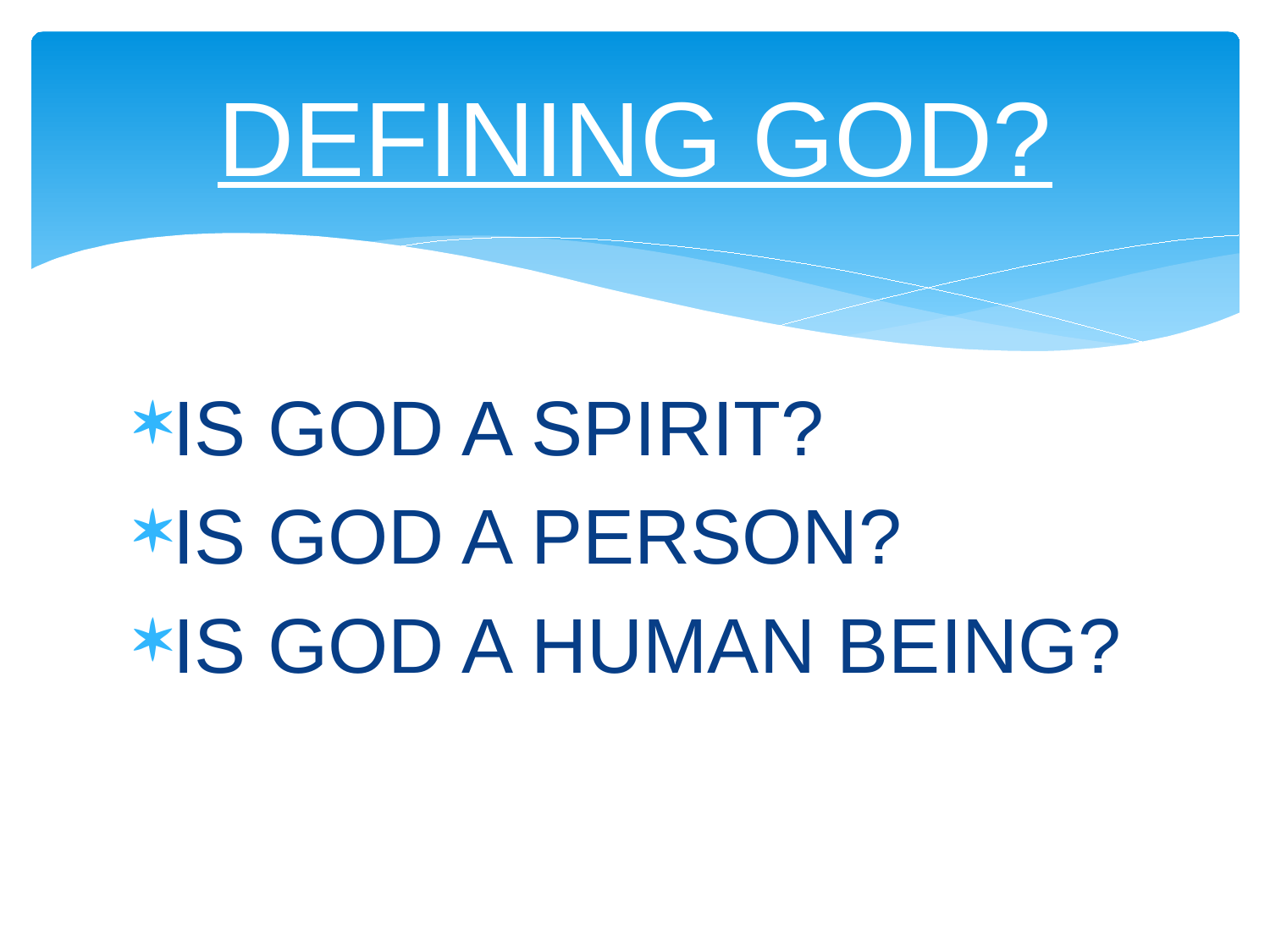

# DEFINING GOD?
IS GOD A SPIRIT?
IS GOD A PERSON?
IS GOD A HUMAN BEING?